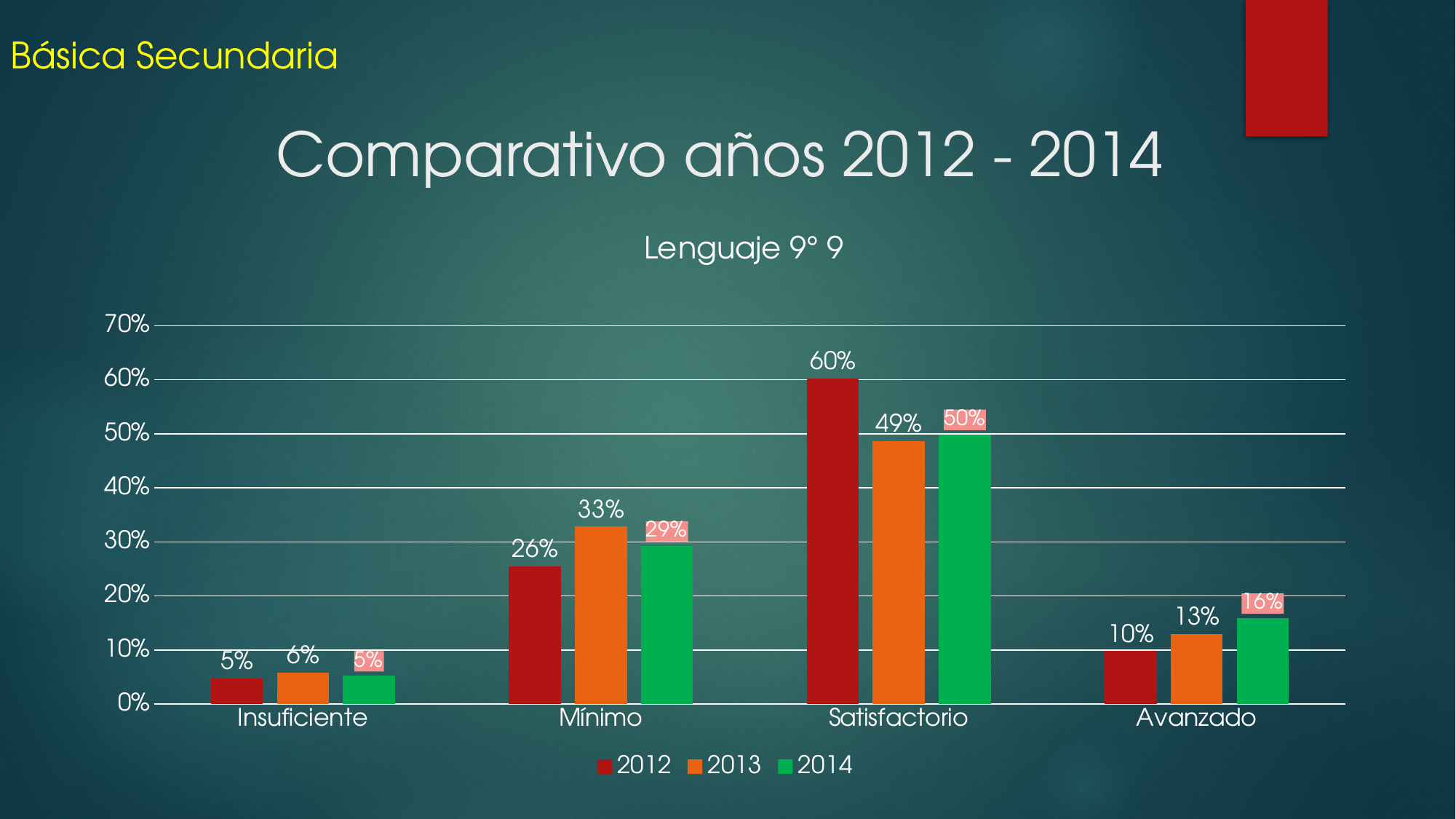

Básica Secundaria
# Comparativo años 2012 - 2014

### Chart: Lenguaje 9° 9

| Category | 2012 | 2013 | 2014 |
|---|---|---|---|
| Insuficiente | 0.04774795100092888 | 0.05846467614173889 | 0.052203692495822906 |
| Mínimo | 0.2550782859325409 | 0.3282676637172699 | 0.292179882526397 |
| Satisfactorio | 0.6026845574378967 | 0.48625677824020386 | 0.49869564175605774 |
| Avanzado | 0.09821774810552597 | 0.12916439771652222 | 0.15888623893260956 |